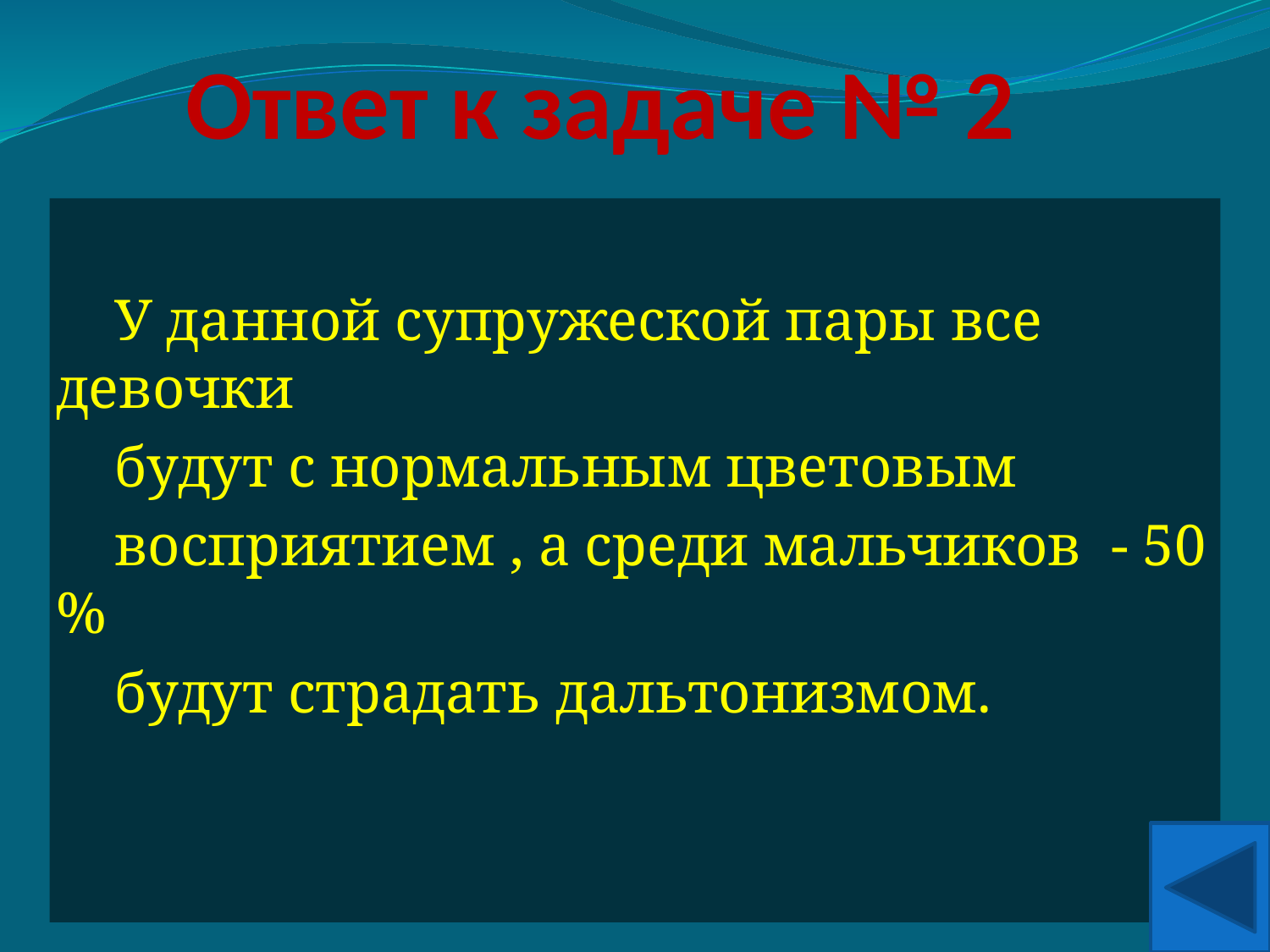

# Ответ к задаче № 2

    У данной супружеской пары все девочки
    будут с нормальным цветовым
    восприятием , а среди мальчиков  - 50 %
    будут страдать дальтонизмом.